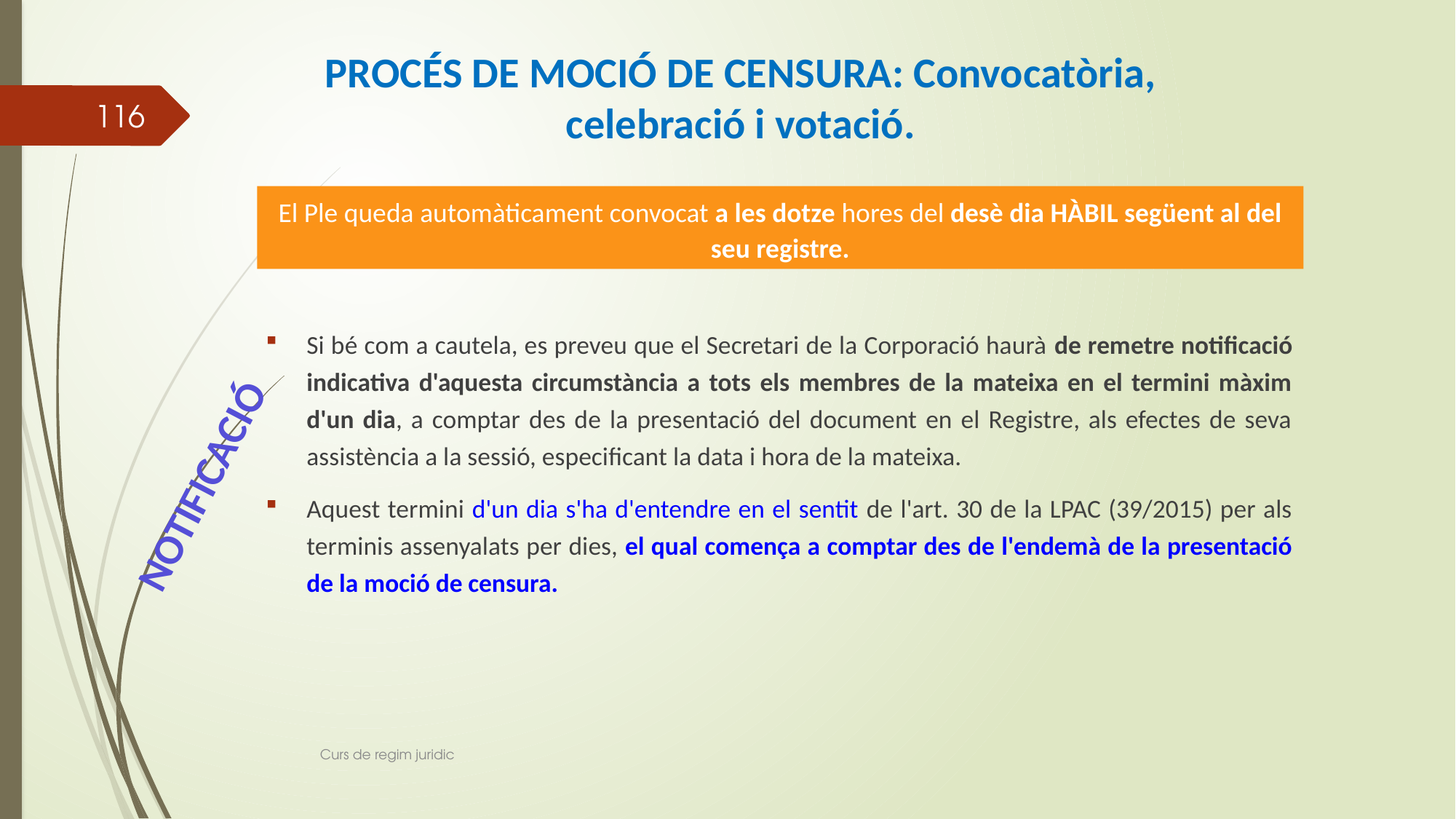

PROCÉS DE MOCIÓ DE CENSURA: Convocatòria, celebració i votació.
116
El Ple queda automàticament convocat a les dotze hores del desè dia HÀBIL següent al del seu registre.
Si bé com a cautela, es preveu que el Secretari de la Corporació haurà de remetre notificació indicativa d'aquesta circumstància a tots els membres de la mateixa en el termini màxim d'un dia, a comptar des de la presentació del document en el Registre, als efectes de seva assistència a la sessió, especificant la data i hora de la mateixa.
Aquest termini d'un dia s'ha d'entendre en el sentit de l'art. 30 de la LPAC (39/2015) per als terminis assenyalats per dies, el qual comença a comptar des de l'endemà de la presentació de la moció de censura.

NOTIFICACIÓ
Curs de regim juridic